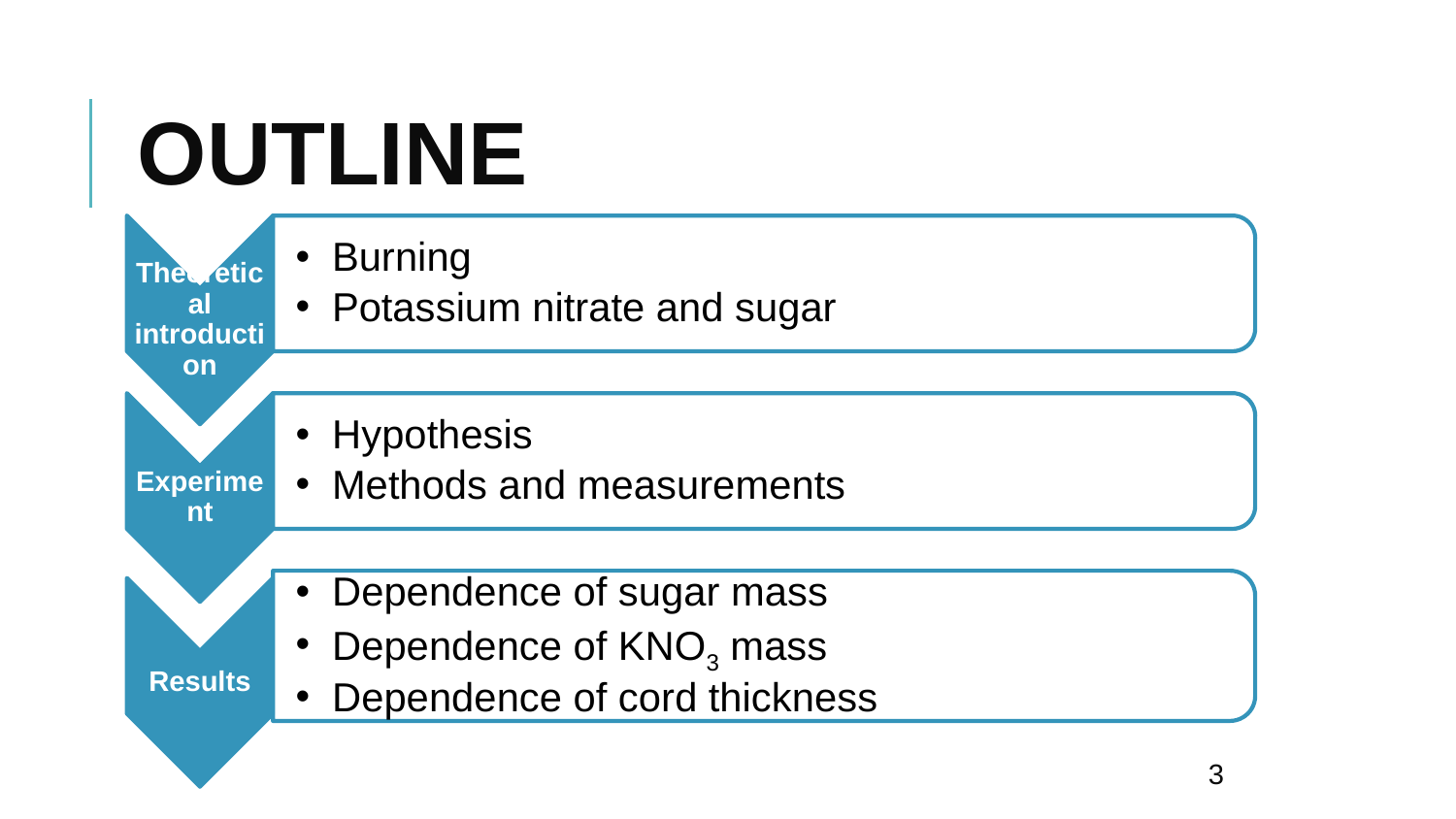

# OUTLINE
Theoretical introduction
Burning
Potassium nitrate and sugar
Experiment
Hypothesis
Methods and measurements
Results
Dependence of sugar mass
Dependence of KNO3 mass
Dependence of cord thickness
3